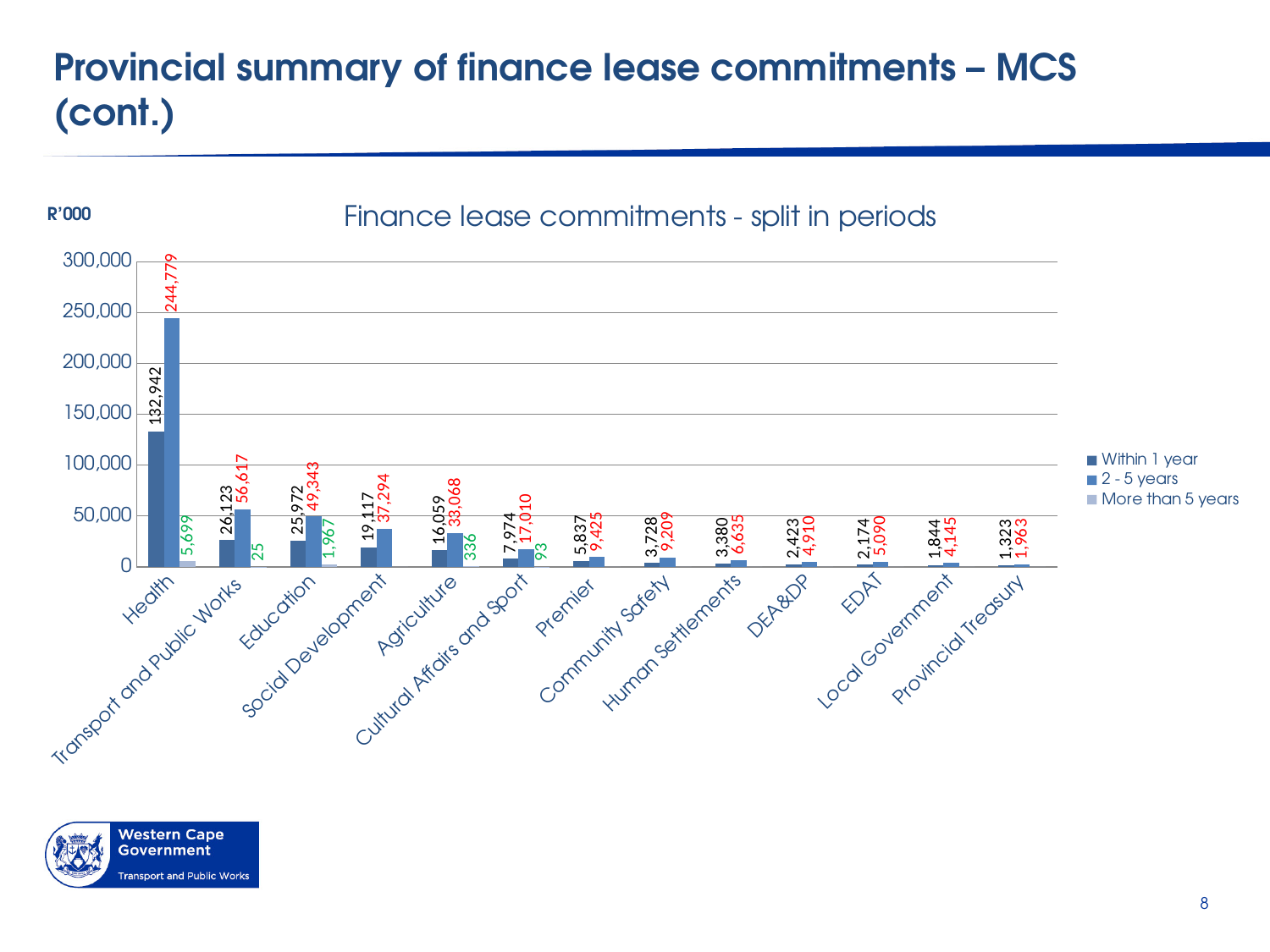

# Provincial summary of finance lease commitments – MCS (cont.)

### Chart: Finance lease commitments - split in periods

| Category | Within 1 year | 2 - 5 years | More than 5 years |
|---|---|---|---|
| Health | 132941.67729606817 | 244778.8364267252 | 5699.251741661726 |
| Transport and Public Works  | 26122.59827600023 | 56617.161757972535 | 25.054841694683915 |
| Education | 25971.902036958338 | 49343.39093334396 | 1967.406711784311 |
| Social Development | 19116.728568083352 | 37294.03613336775 | 0.0 |
| Agriculture | 16059.253495916646 | 33068.14983760413 | 335.8112480424889 |
| Cultural Affairs and Sport | 7974.121353083332 | 17009.71121203206 | 93.38295924279069 |
| Premier  | 5837.428846316665 | 9425.279386629965 | 0.0 |
| Community Safety | 3728.1627607500027 | 9209.491871688922 | 0.0 |
| Human Settlements | 3380.218365166668 | 6634.656700327032 | 0.0 |
| DEA&DP | 2422.579885833335 | 4909.652625860982 | 0.0 |
| EDAT | 2173.935912000003 | 5090.386437195151 | 0.0 |
| Local Government | 1844.127492850002 | 4145.088432719715 | 0.0 |
| Provincial Treasury | 1322.6128368666673 | 1962.8261324752718 | 0.0 |

8